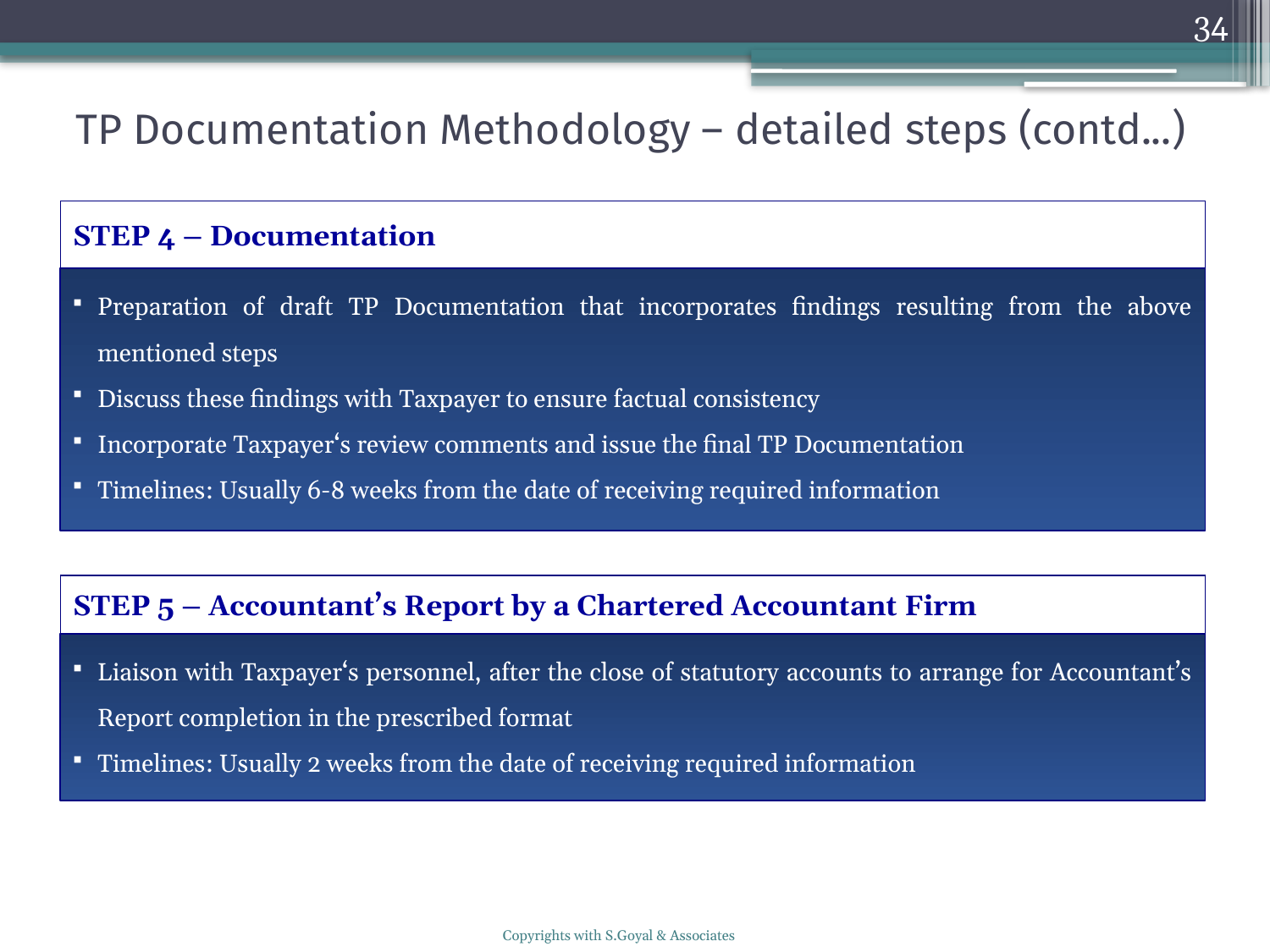

34
# TP Documentation Methodology – detailed steps (contd...)
STEP 4 – Documentation
Preparation of draft TP Documentation that incorporates findings resulting from the above mentioned steps
Discuss these findings with Taxpayer to ensure factual consistency
Incorporate Taxpayer‘s review comments and issue the final TP Documentation
Timelines: Usually 6-8 weeks from the date of receiving required information
STEP 5 – Accountant’s Report by a Chartered Accountant Firm
Liaison with Taxpayer‘s personnel, after the close of statutory accounts to arrange for Accountant’s Report completion in the prescribed format
Timelines: Usually 2 weeks from the date of receiving required information
Copyrights with S.Goyal & Associates